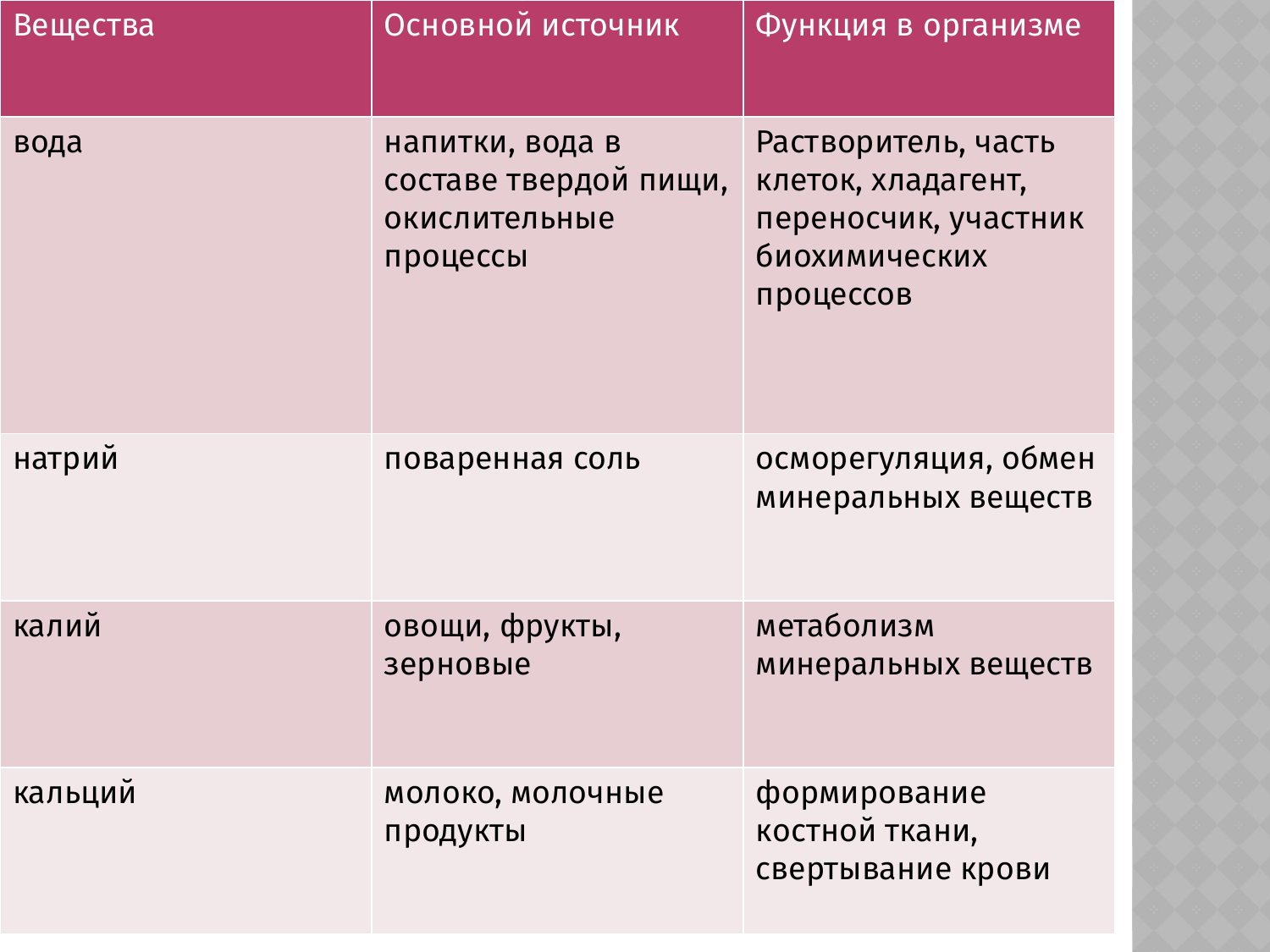

| Вещества | Основной источник | Функция в организме |
| --- | --- | --- |
| вода | напитки, вода в составе твердой пищи, окислительные процессы | Растворитель, часть клеток, хладагент, переносчик, участник биохимических процессов |
| натрий | поваренная соль | осморегуляция, обмен минеральных веществ |
| калий | овощи, фрукты, зерновые | метаболизм минеральных веществ |
| кальций | молоко, молочные продукты | формирование костной ткани, свертывание крови |